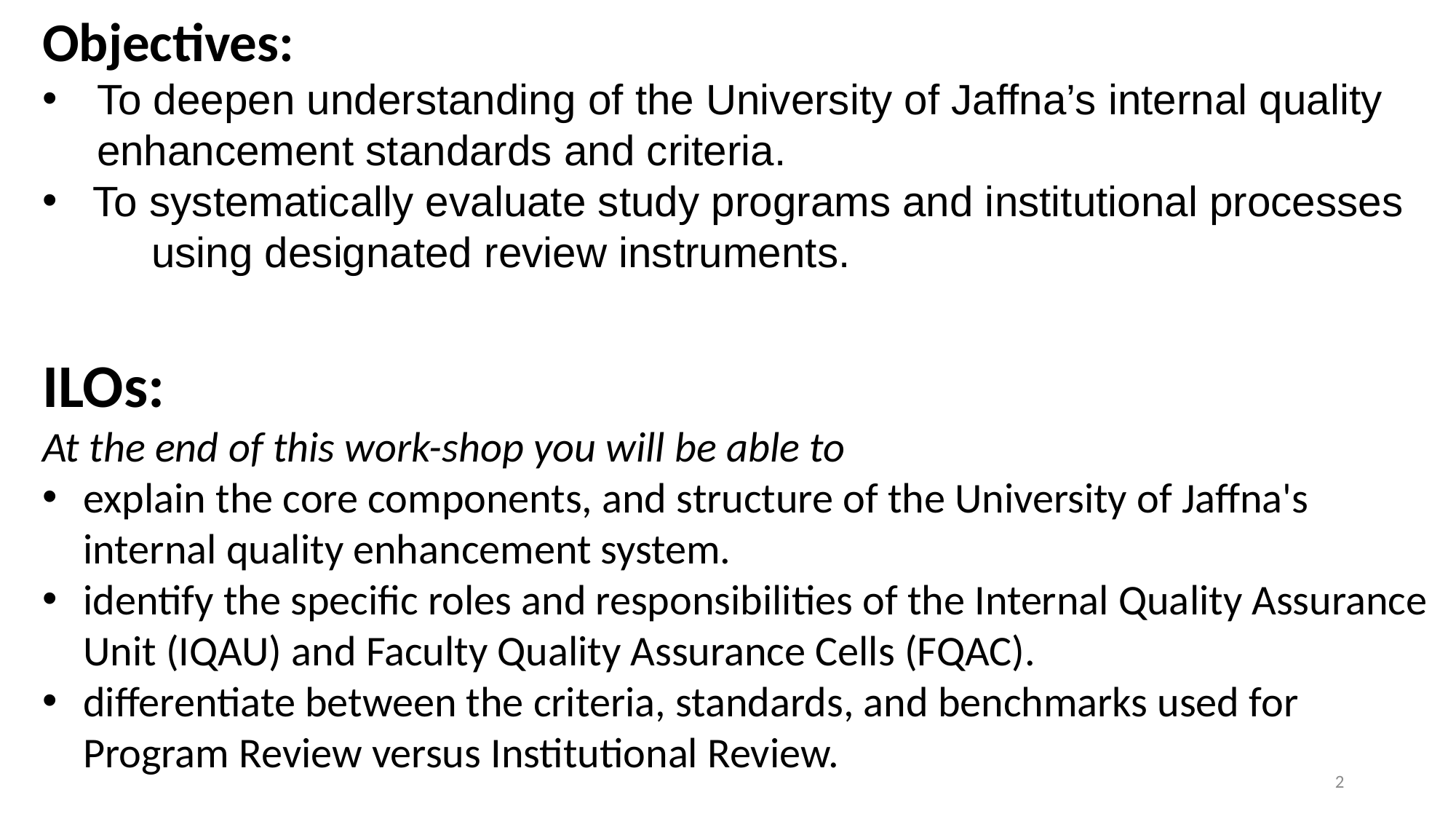

Objectives:
To deepen understanding of the University of Jaffna’s internal quality enhancement standards and criteria.
   To systematically evaluate study programs and institutional processes 	using designated review instruments.
ILOs:
At the end of this work-shop you will be able to
explain the core components, and structure of the University of Jaffna's internal quality enhancement system.
identify the specific roles and responsibilities of the Internal Quality Assurance Unit (IQAU) and Faculty Quality Assurance Cells (FQAC).
differentiate between the criteria, standards, and benchmarks used for Program Review versus Institutional Review.
2